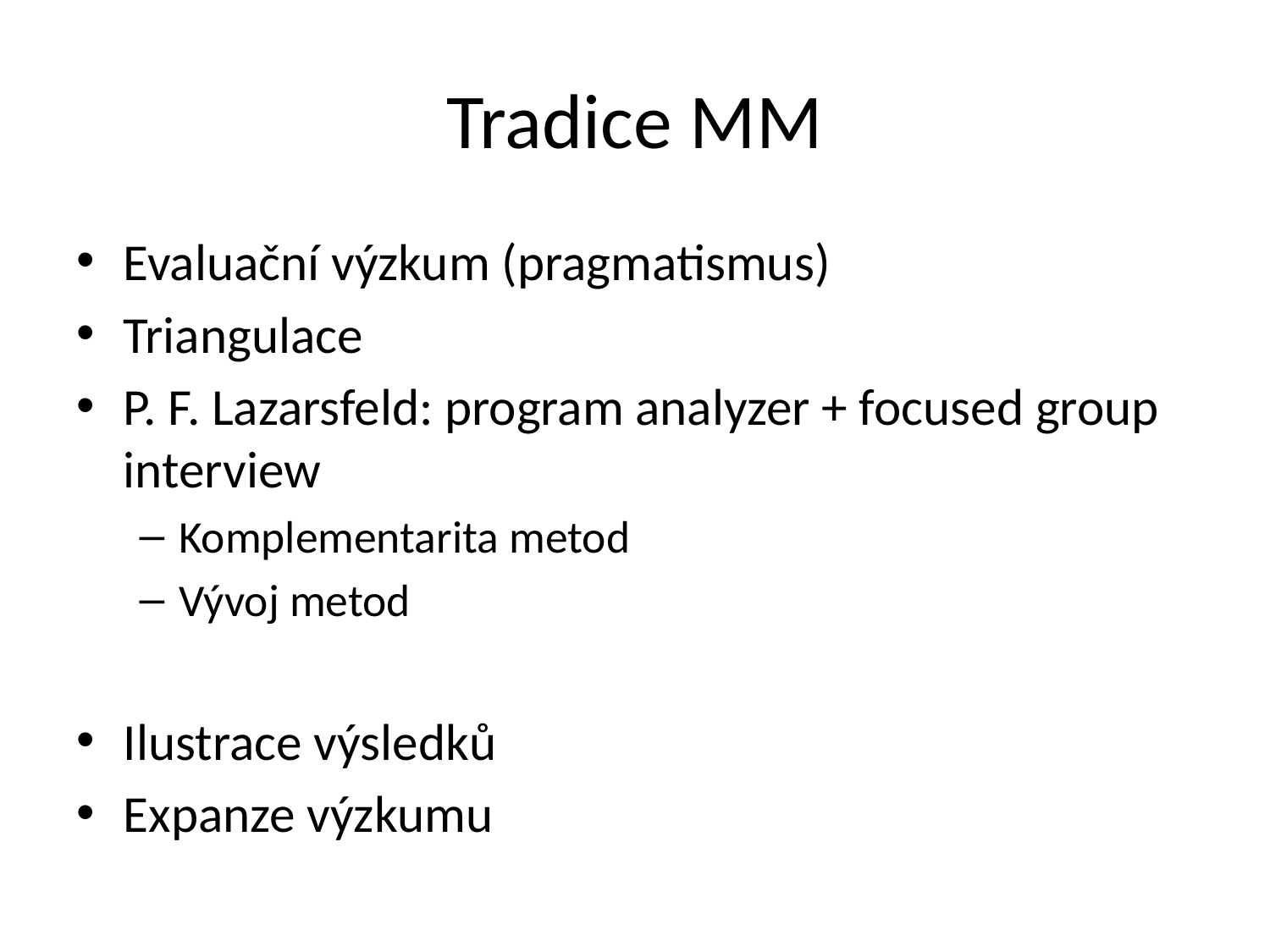

# Tradice MM
Evaluační výzkum (pragmatismus)
Triangulace
P. F. Lazarsfeld: program analyzer + focused group interview
Komplementarita metod
Vývoj metod

Ilustrace výsledků
Expanze výzkumu